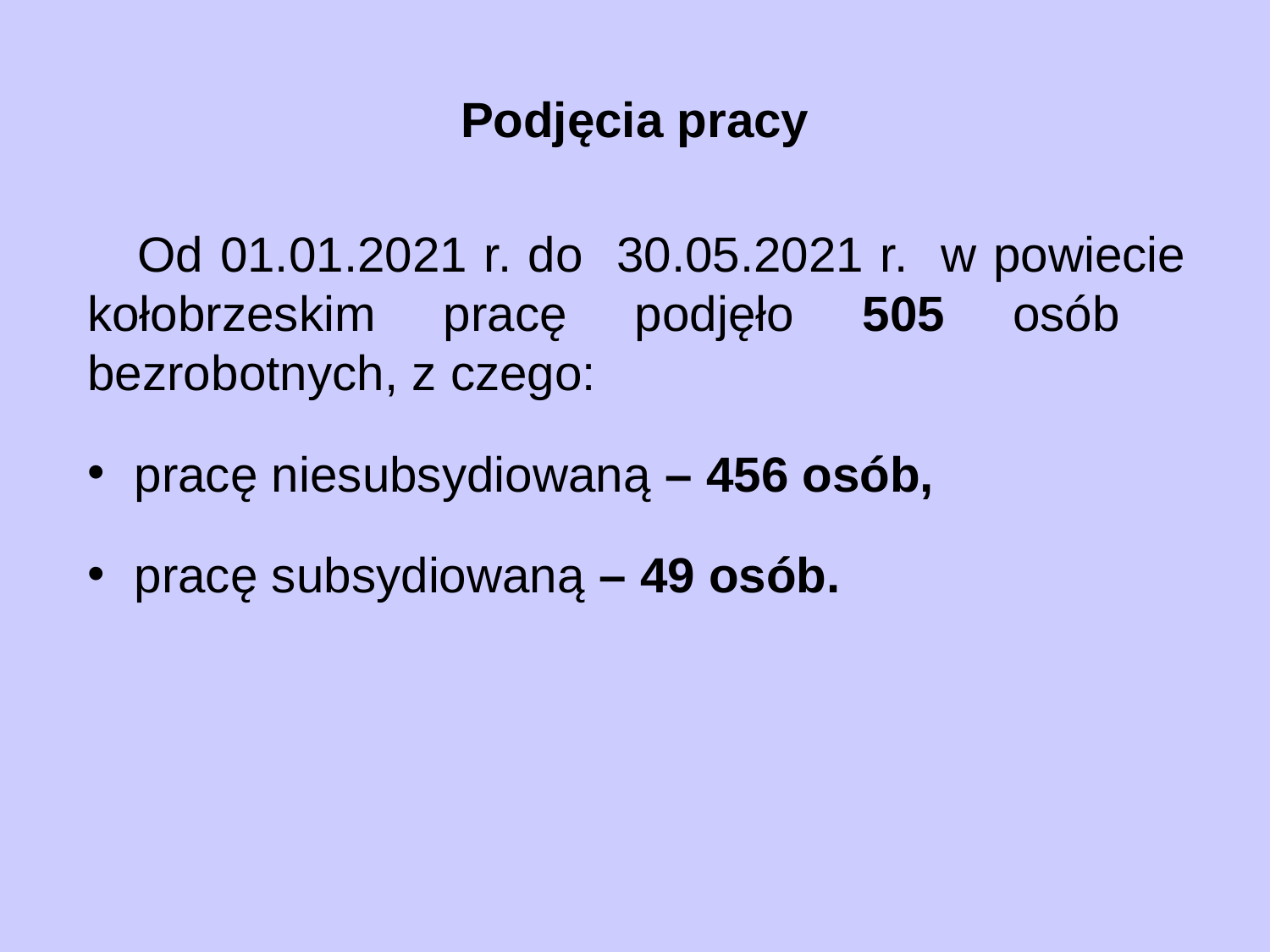

# Podjęcia pracy
   Od 01.01.2021 r. do  30.05.2021 r.  w powiecie kołobrzeskim pracę podjęło 505 osób  bezrobotnych, z czego:
pracę niesubsydiowaną – 456 osób,
pracę subsydiowaną – 49 osób.